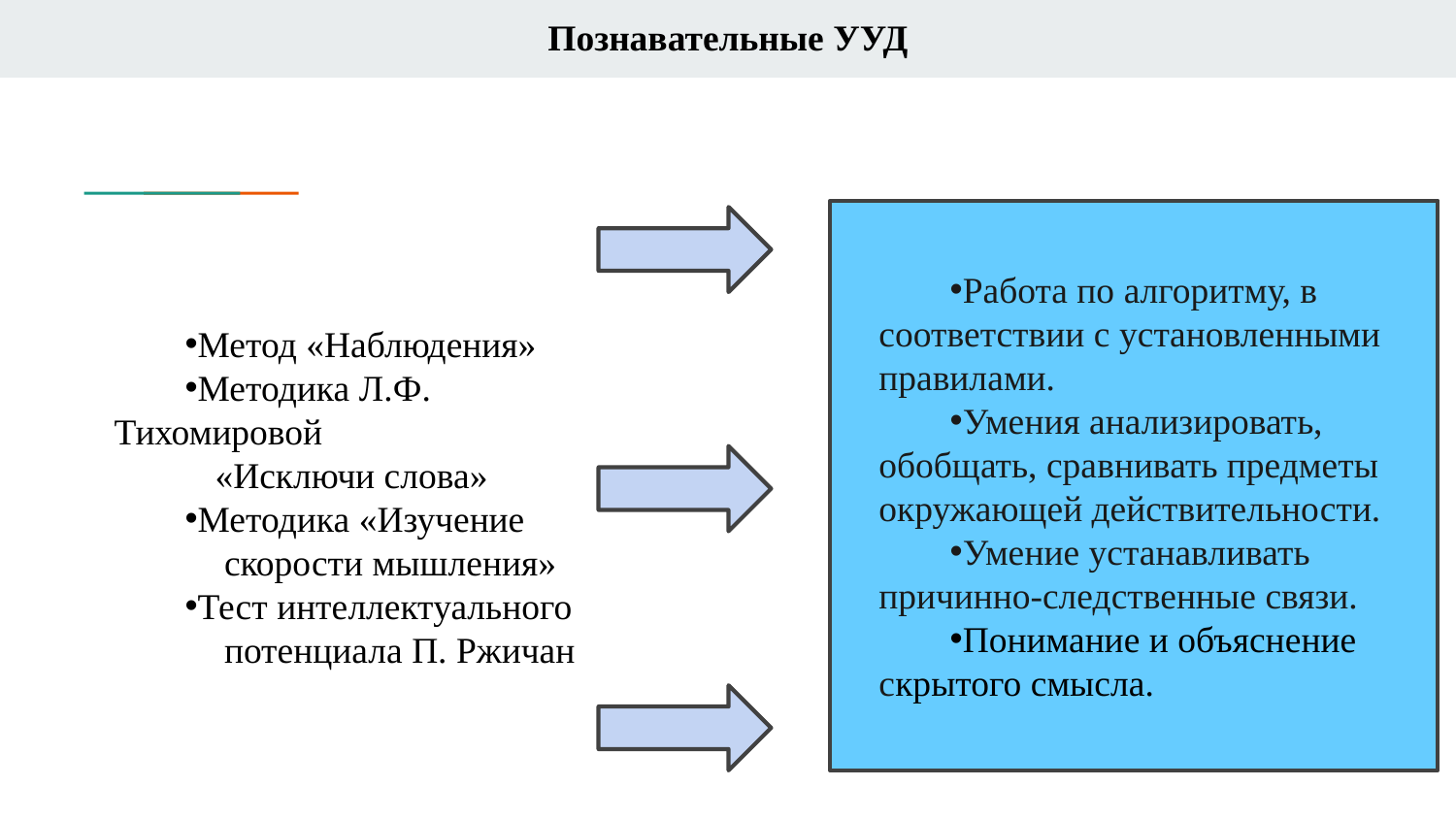

# Познавательные УУД
Работа по алгоритму, в соответствии с установленными правилами.
Умения анализировать, обобщать, сравнивать предметы окружающей действительности.
Умение устанавливать причинно-следственные связи.
Понимание и объяснение скрытого смысла.

Метод «Наблюдения»
Методика Л.Ф. Тихомировой
       «Исключи слова»
Методика «Изучение
        скорости мышления»
Тест интеллектуального
        потенциала П. Ржичан